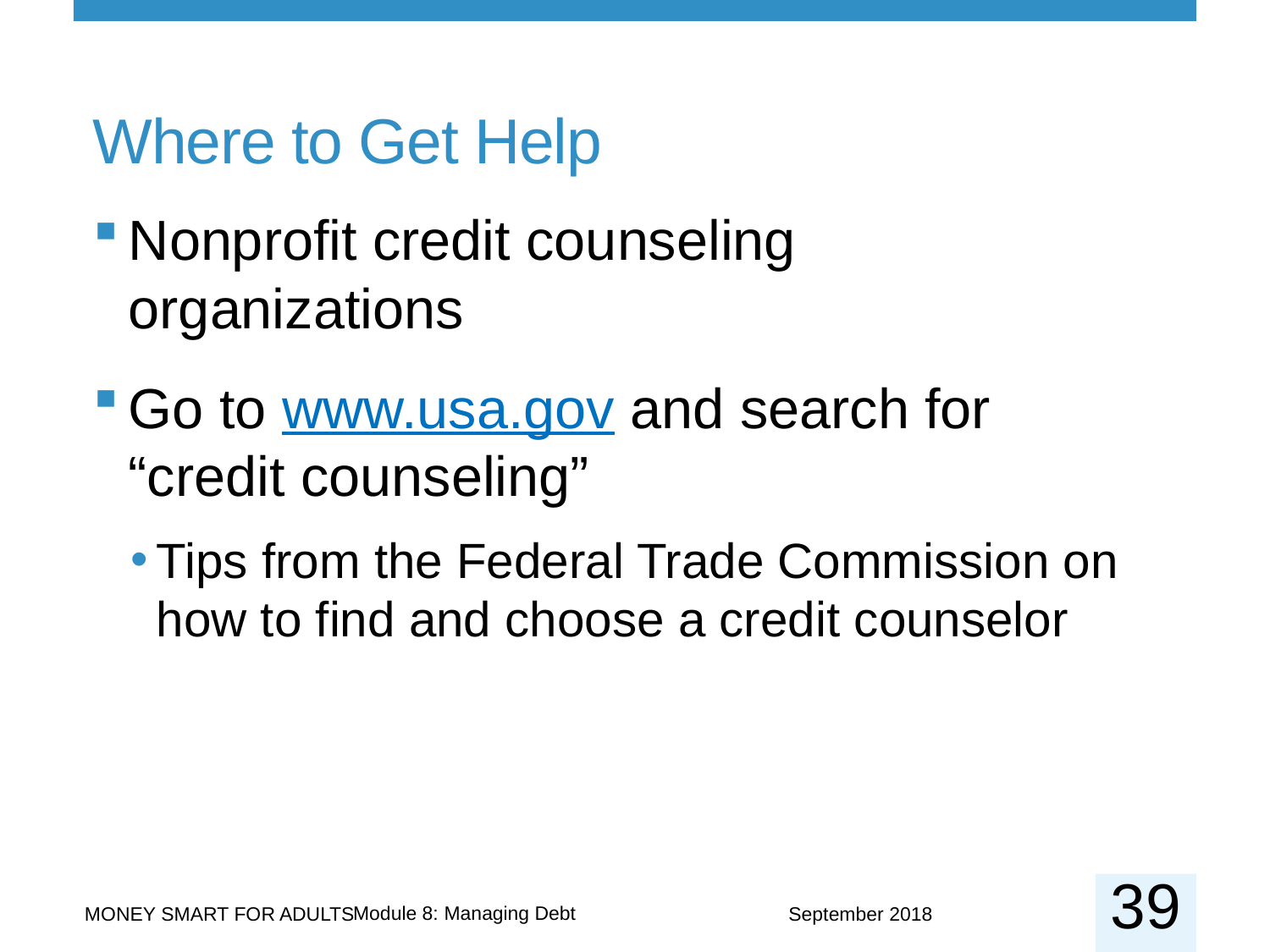

# Where to Get Help
Nonprofit credit counseling organizations
Go to www.usa.gov and search for “credit counseling”
Tips from the Federal Trade Commission on how to find and choose a credit counselor
39